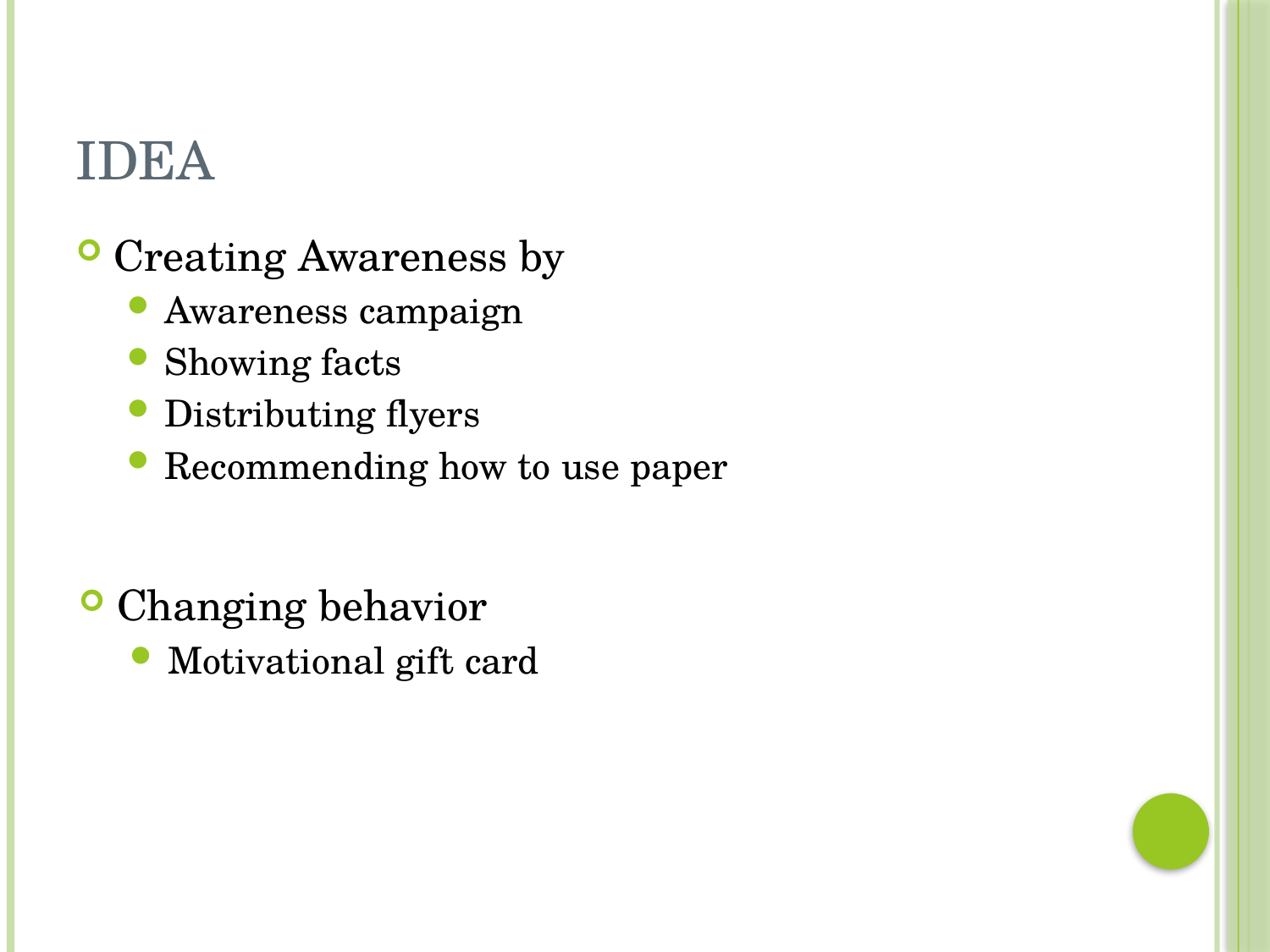

# Idea
Creating Awareness by
Awareness campaign
Showing facts
Distributing flyers
Recommending how to use paper

Changing behavior
Motivational gift card